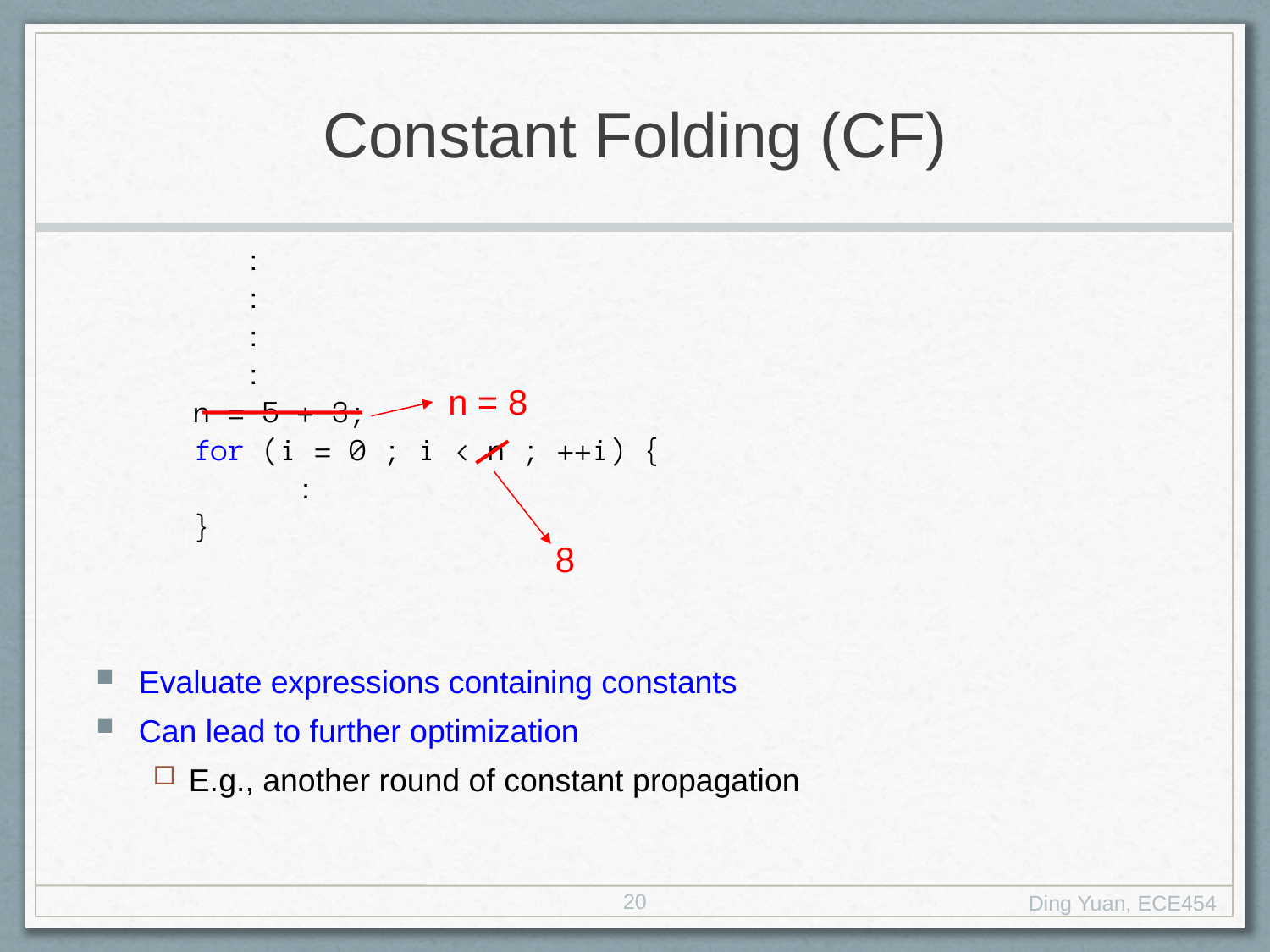

# Constant Folding (CF)
   :
   :
   :
   :
n = 5 + 3;
for (i = 0 ; i < n ; ++i) {
      :
}
n = 8

8
Evaluate expressions containing constants
Can lead to further optimization
E.g., another round of constant propagation
20
Ding Yuan, ECE454